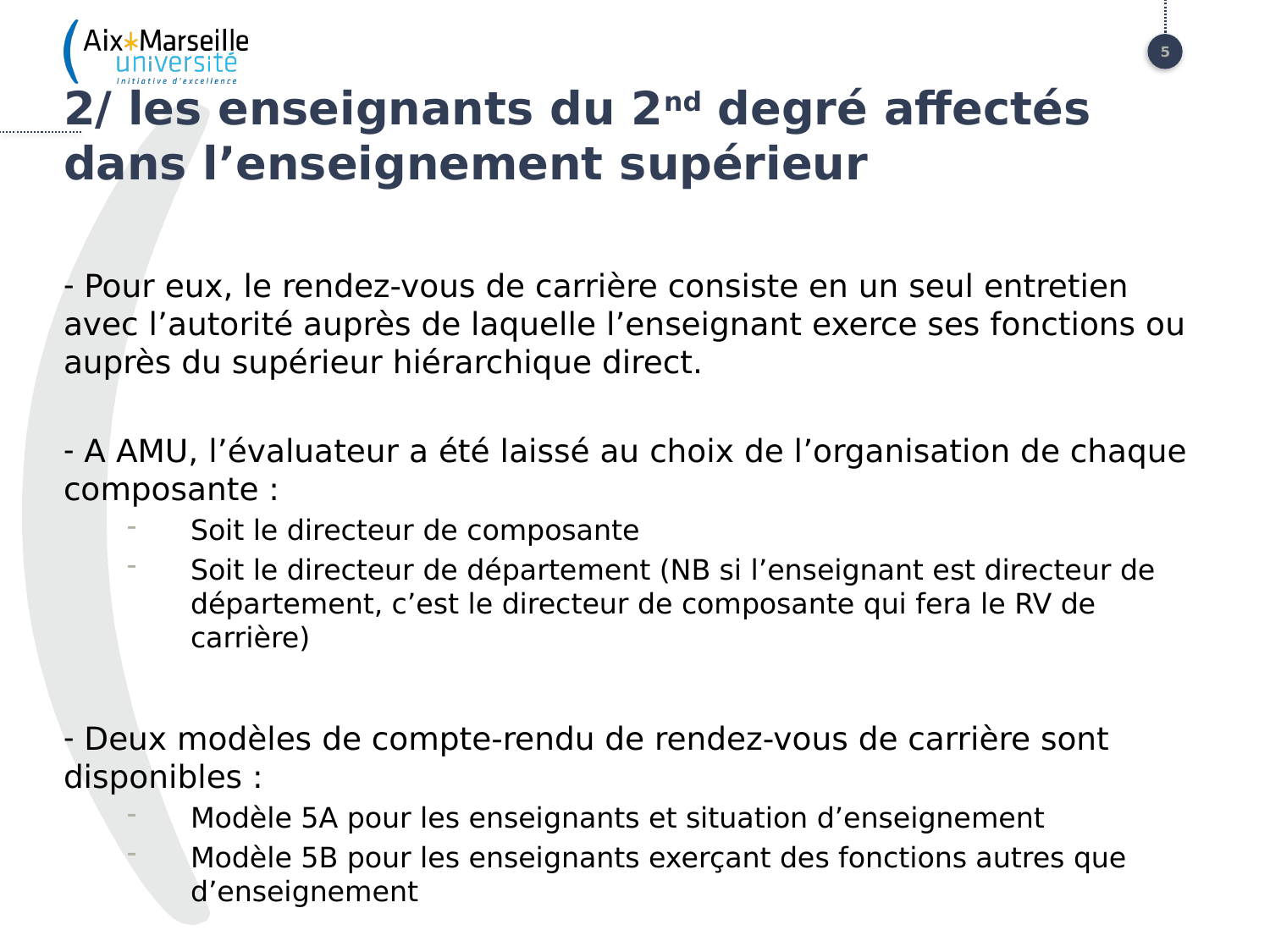

NOUVEAU
5
# 2/ les enseignants du 2nd degré affectés dans l’enseignement supérieur

 Pour eux, le rendez-vous de carrière consiste en un seul entretien avec l’autorité auprès de laquelle l’enseignant exerce ses fonctions ou auprès du supérieur hiérarchique direct.

 A AMU, l’évaluateur a été laissé au choix de l’organisation de chaque composante :
Soit le directeur de composante
Soit le directeur de département (NB si l’enseignant est directeur de département, c’est le directeur de composante qui fera le RV de carrière)

 Deux modèles de compte-rendu de rendez-vous de carrière sont disponibles :
Modèle 5A pour les enseignants et situation d’enseignement
Modèle 5B pour les enseignants exerçant des fonctions autres que d’enseignement